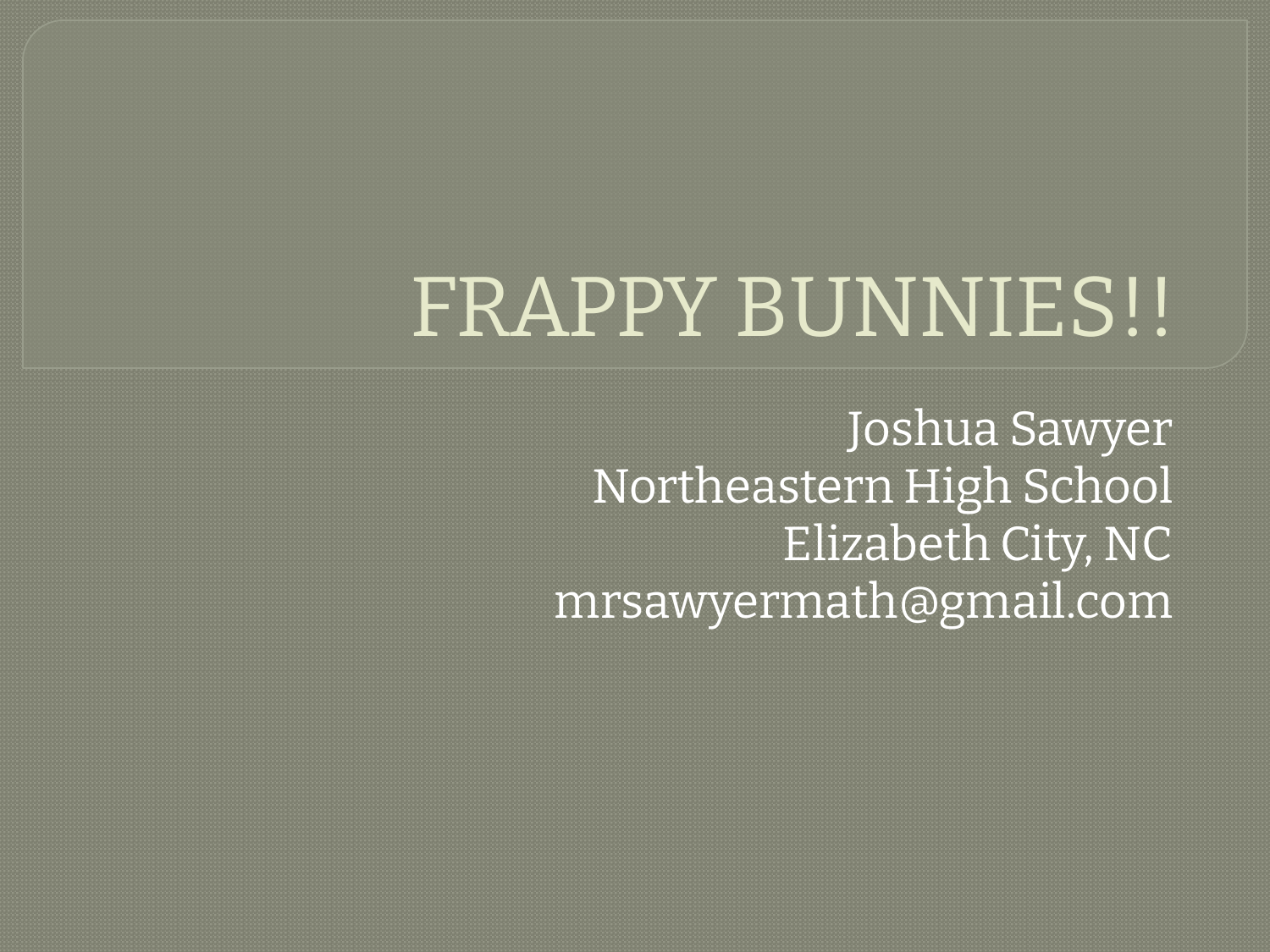

# FRAPPY BUNNIES!!
Joshua Sawyer
Northeastern High School
Elizabeth City, NC
mrsawyermath@gmail.com